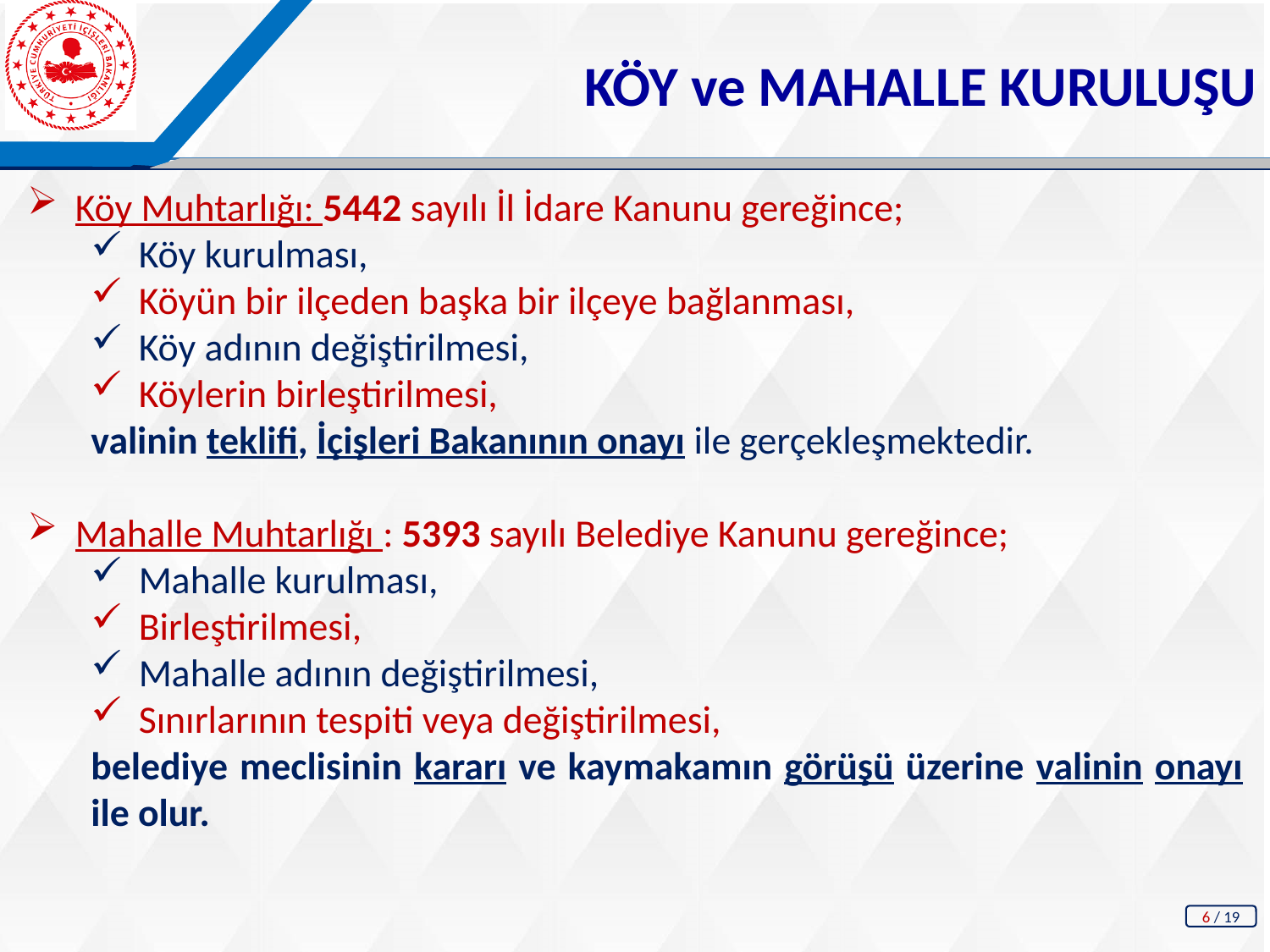

KÖY ve MAHALLE KURULUŞU
Köy Muhtarlığı: 5442 sayılı İl İdare Kanunu gereğince;
Köy kurulması,
Köyün bir ilçeden başka bir ilçeye bağlanması,
Köy adının değiştirilmesi,
Köylerin birleştirilmesi,
valinin teklifi, İçişleri Bakanının onayı ile gerçekleşmektedir.

Mahalle Muhtarlığı : 5393 sayılı Belediye Kanunu gereğince;
Mahalle kurulması,
Birleştirilmesi,
Mahalle adının değiştirilmesi,
Sınırlarının tespiti veya değiştirilmesi,
belediye meclisinin kararı ve kaymakamın görüşü üzerine valinin onayı ile olur.